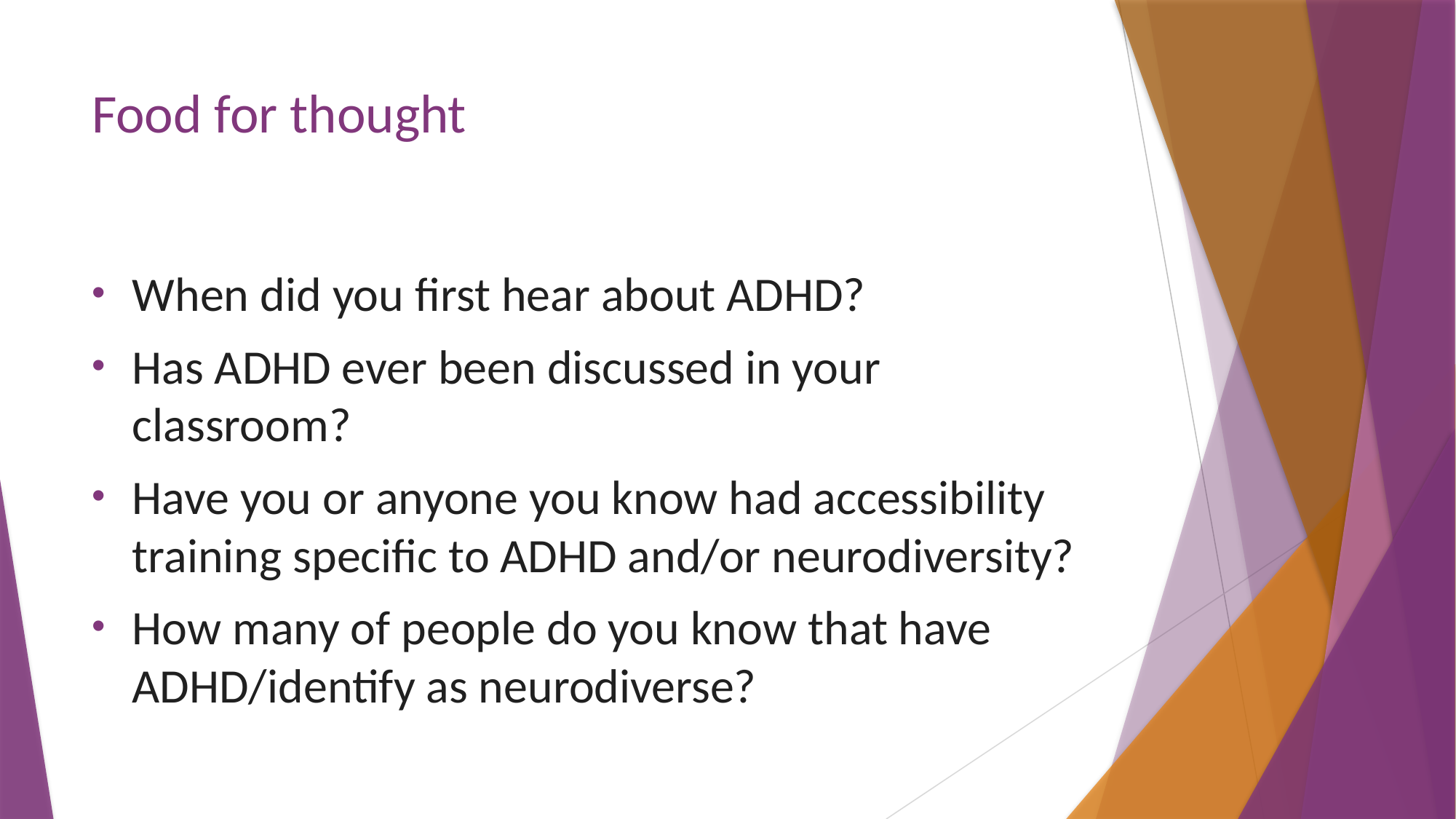

# Food for thought
When did you first hear about ADHD?
Has ADHD ever been discussed in your classroom?
Have you or anyone you know had accessibility training specific to ADHD and/or neurodiversity?
How many of people do you know that have ADHD/identify as neurodiverse?